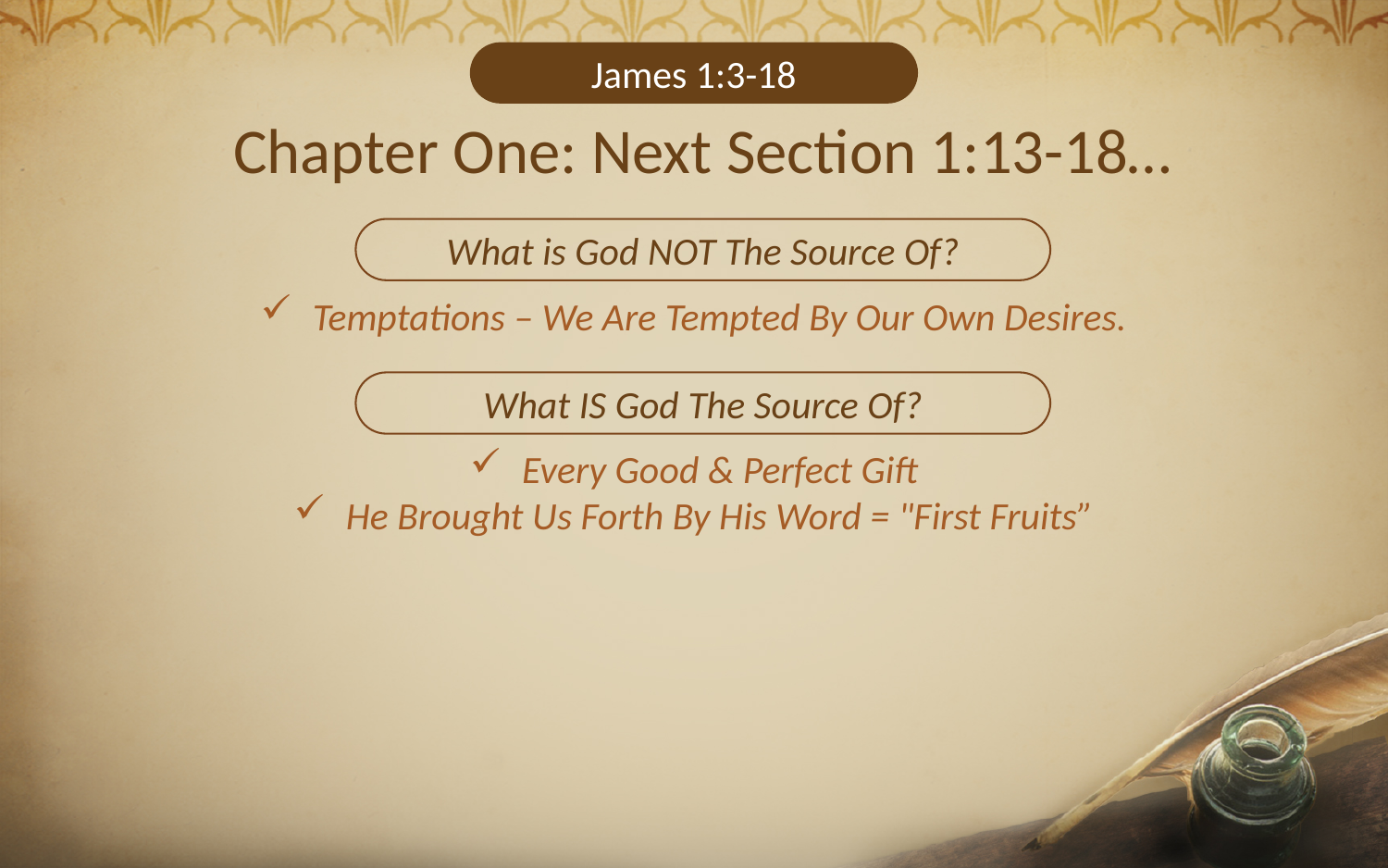

James 1:3-18
# Chapter One: Next Section 1:13-18…
What is God NOT The Source Of?
Temptations – We Are Tempted By Our Own Desires.
What IS God The Source Of?
Every Good & Perfect Gift
He Brought Us Forth By His Word = "First Fruits”